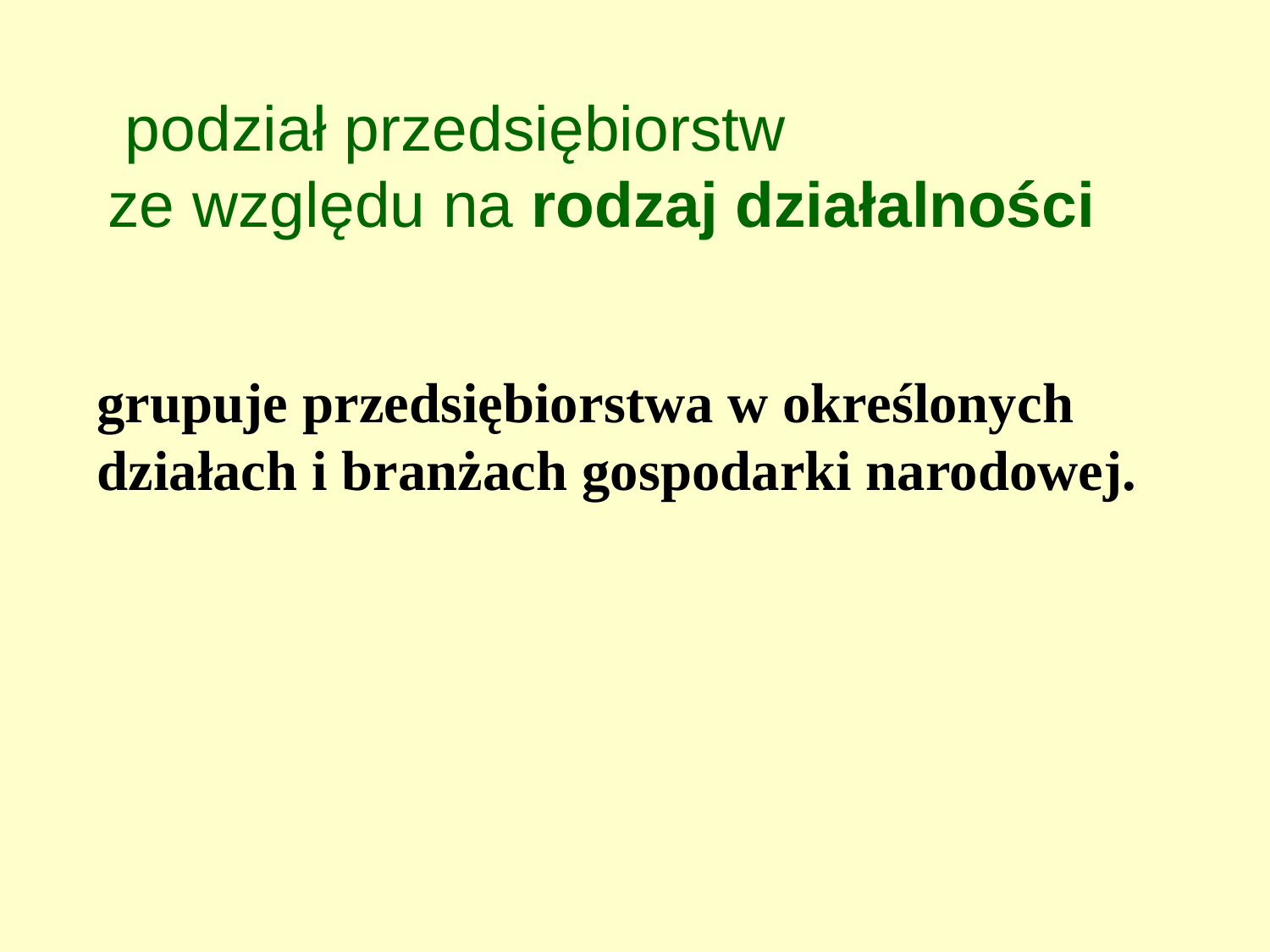

podział przedsiębiorstw
ze względu na rodzaj działalności
grupuje przedsiębiorstwa w określonych działach i branżach gospodarki narodowej.